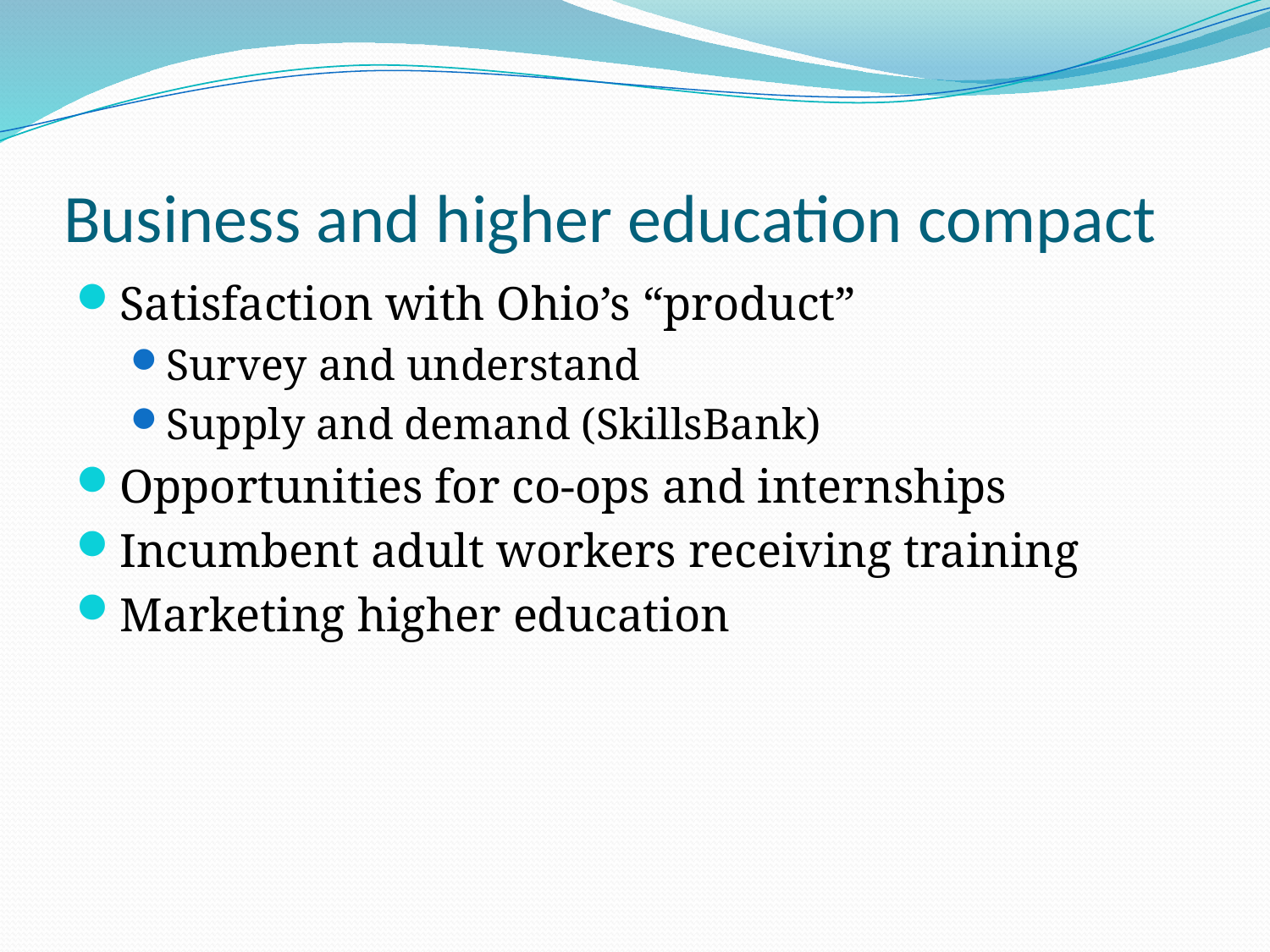

# Business and higher education compact
Satisfaction with Ohio’s “product”
Survey and understand
Supply and demand (SkillsBank)
Opportunities for co-ops and internships
Incumbent adult workers receiving training
Marketing higher education